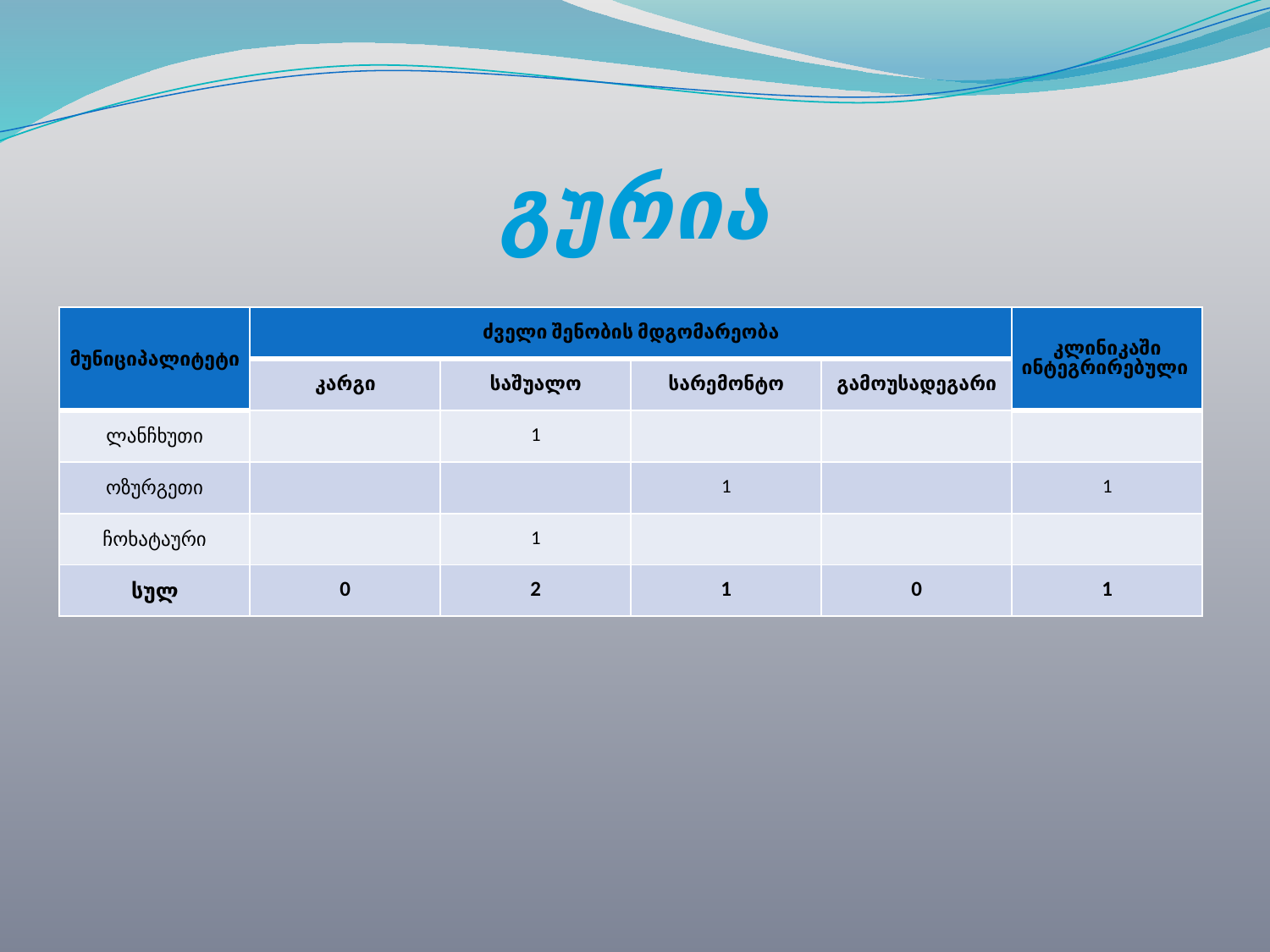

# გურია
| მუნიციპალიტეტი | ძველი შენობის მდგომარეობა |  |  |  | კლინიკაში ინტეგრირებული |
| --- | --- | --- | --- | --- | --- |
|  | კარგი | საშუალო | სარემონტო | გამოუსადეგარი |  |
| ლანჩხუთი |  | 1 |  |  |  |
| ოზურგეთი |  |  | 1 |  | 1 |
| ჩოხატაური |  | 1 |  |  |  |
| სულ | 0 | 2 | 1 | 0 | 1 |